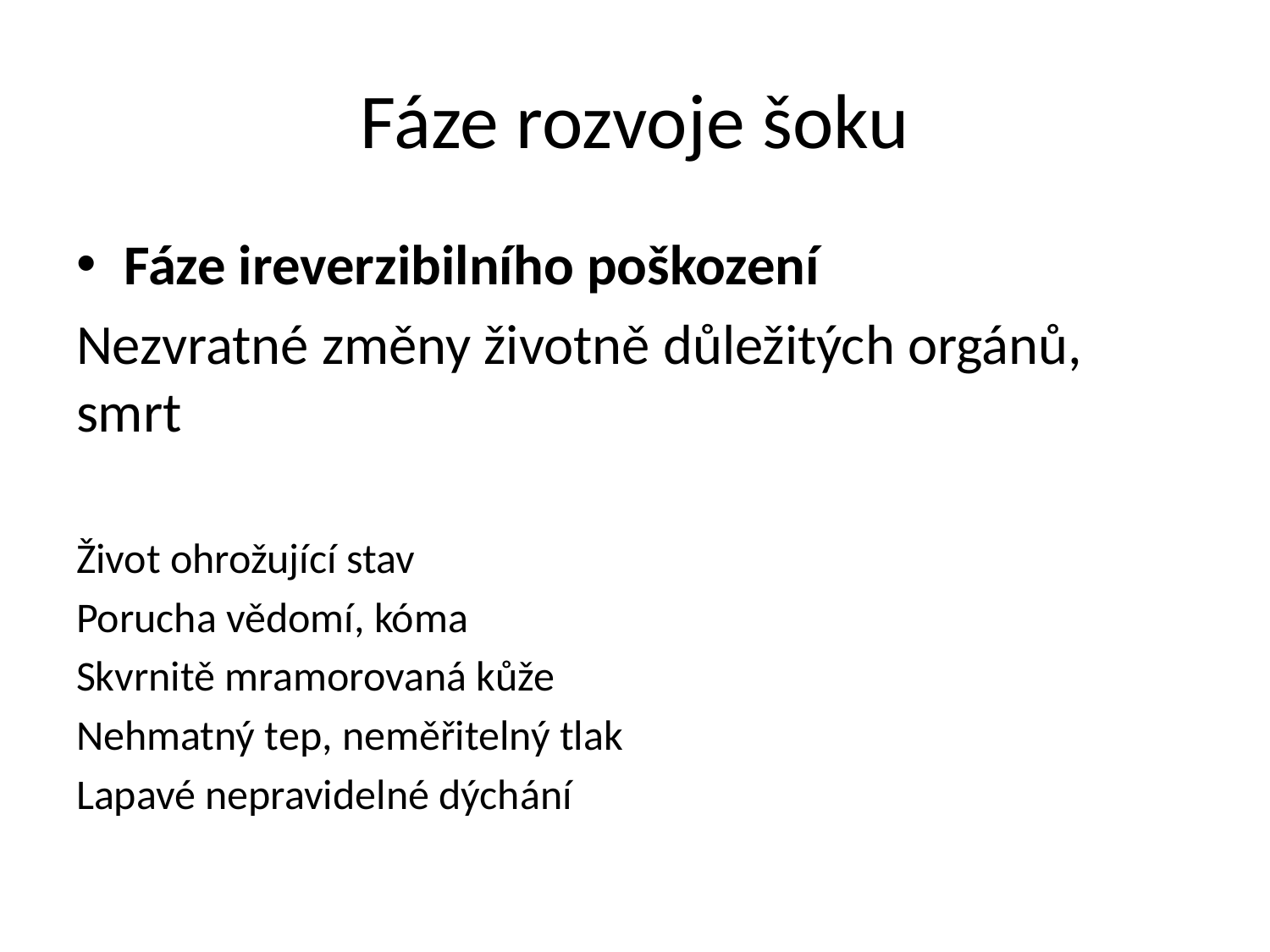

# Fáze rozvoje šoku
Fáze ireverzibilního poškození
Nezvratné změny životně důležitých orgánů, smrt

Život ohrožující stav
Porucha vědomí, kóma
Skvrnitě mramorovaná kůže
Nehmatný tep, neměřitelný tlak
Lapavé nepravidelné dýchání